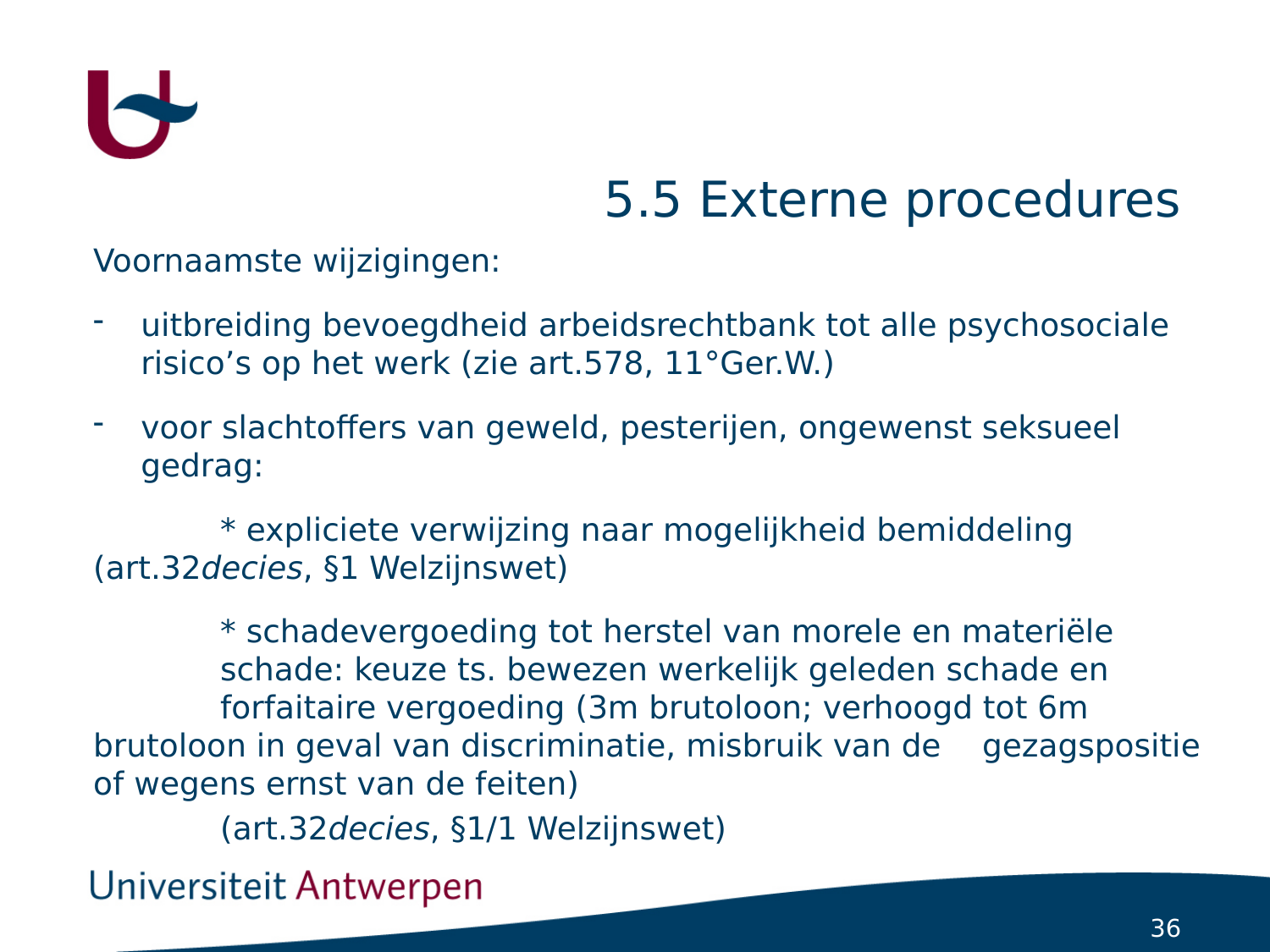

# 5.5 Externe procedures
Voornaamste wijzigingen:

uitbreiding bevoegdheid arbeidsrechtbank tot alle psychosociale risico’s op het werk (zie art.578, 11°Ger.W.)

voor slachtoffers van geweld, pesterijen, ongewenst seksueel gedrag:

	* expliciete verwijzing naar mogelijkheid bemiddeling 	(art.32decies, §1 Welzijnswet)

	* schadevergoeding tot herstel van morele en materiële 	schade: keuze ts. bewezen werkelijk geleden schade en 	forfaitaire vergoeding (3m brutoloon; verhoogd tot 6m 	brutoloon in geval van discriminatie, misbruik van de 	gezagspositie of wegens ernst van de feiten)
	(art.32decies, §1/1 Welzijnswet)